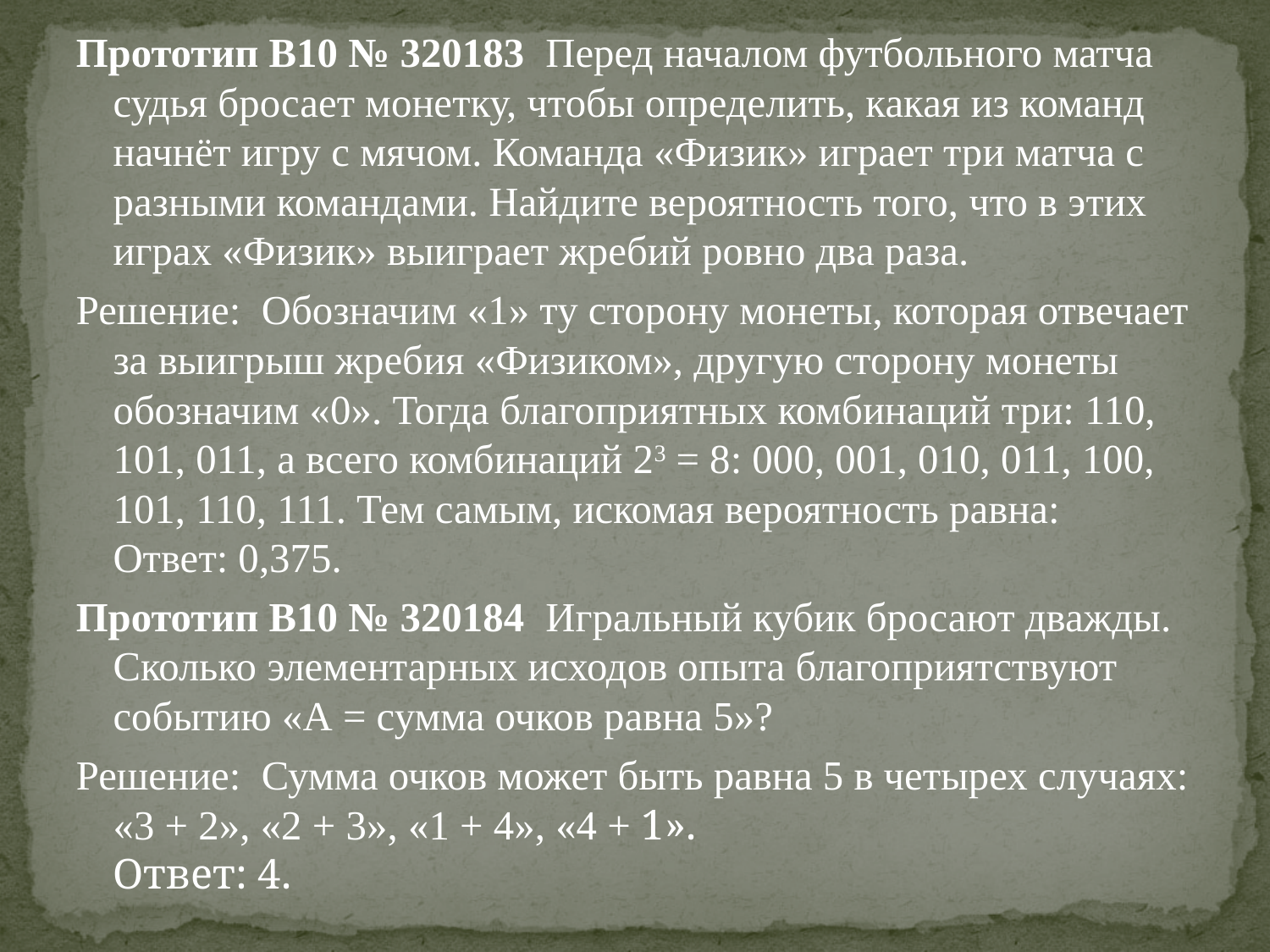

#
Прототип B10 № 320183  Перед началом футбольного матча судья бросает монетку, чтобы определить, какая из команд начнёт игру с мячом. Команда «Физик» играет три матча с разными командами. Найдите вероятность того, что в этих играх «Физик» выиграет жребий ровно два раза.
Решeние:  Обозначим «1» ту сторону монеты, которая отвечает за выигрыш жребия «Физиком», другую сторону монеты обозначим «0». Тогда благоприятных комбинаций три: 110, 101, 011, а всего комбинаций 23 = 8: 000, 001, 010, 011, 100, 101, 110, 111. Тем самым, искомая вероятность равна: 
Ответ: 0,375.
Прототип B10 № 320184  Игральный кубик бросают дважды. Сколько элементарных исходов опыта благоприятствуют событию «А = сумма очков равна 5»?
Решeние:  Сумма очков может быть равна 5 в четырех случаях: «3 + 2», «2 + 3», «1 + 4», «4 + 1». 
Ответ: 4.